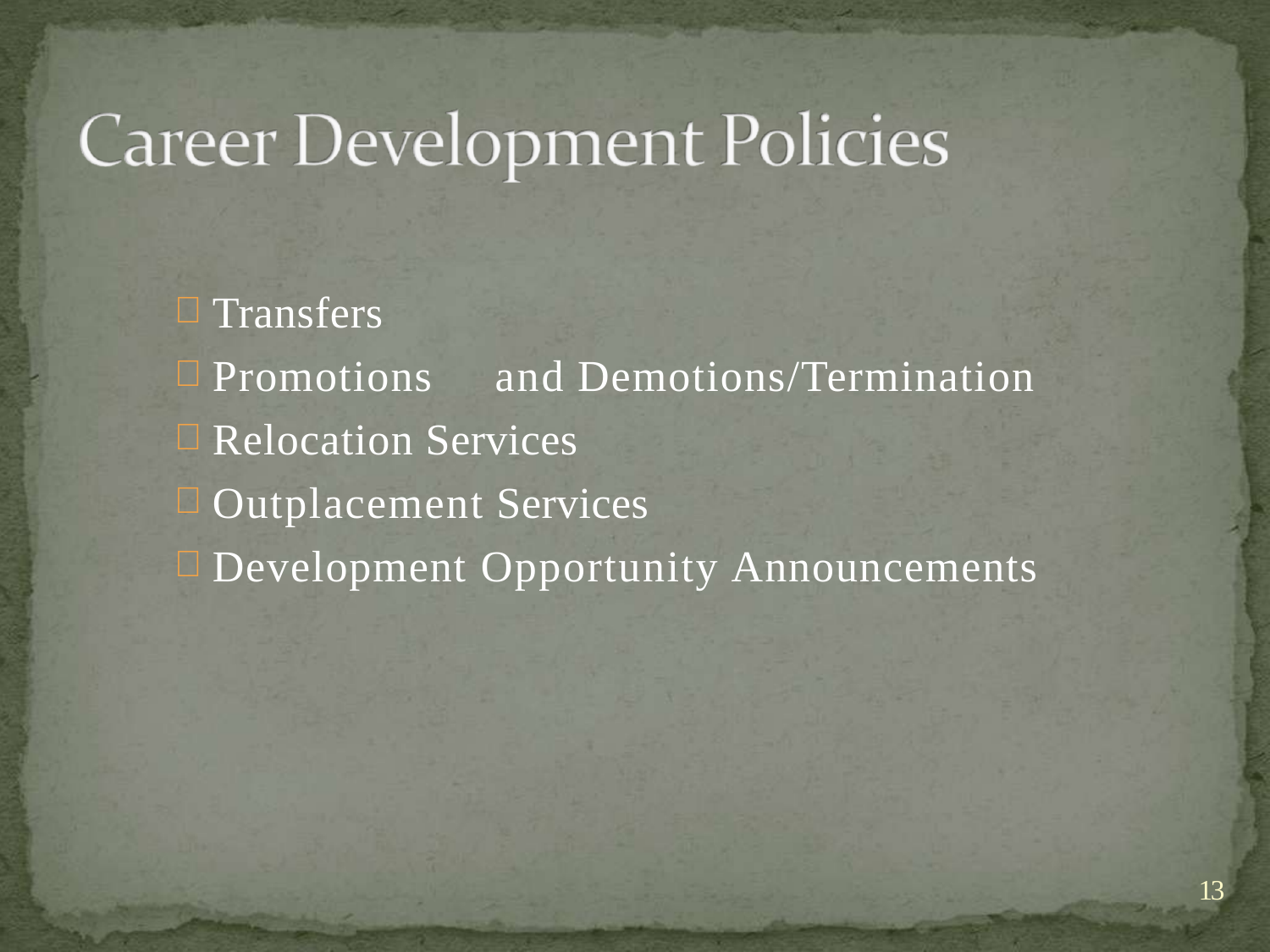

Transfers
Promotions	and Demotions/Termination
Relocation Services
Outplacement Services
Development Opportunity Announcements
13